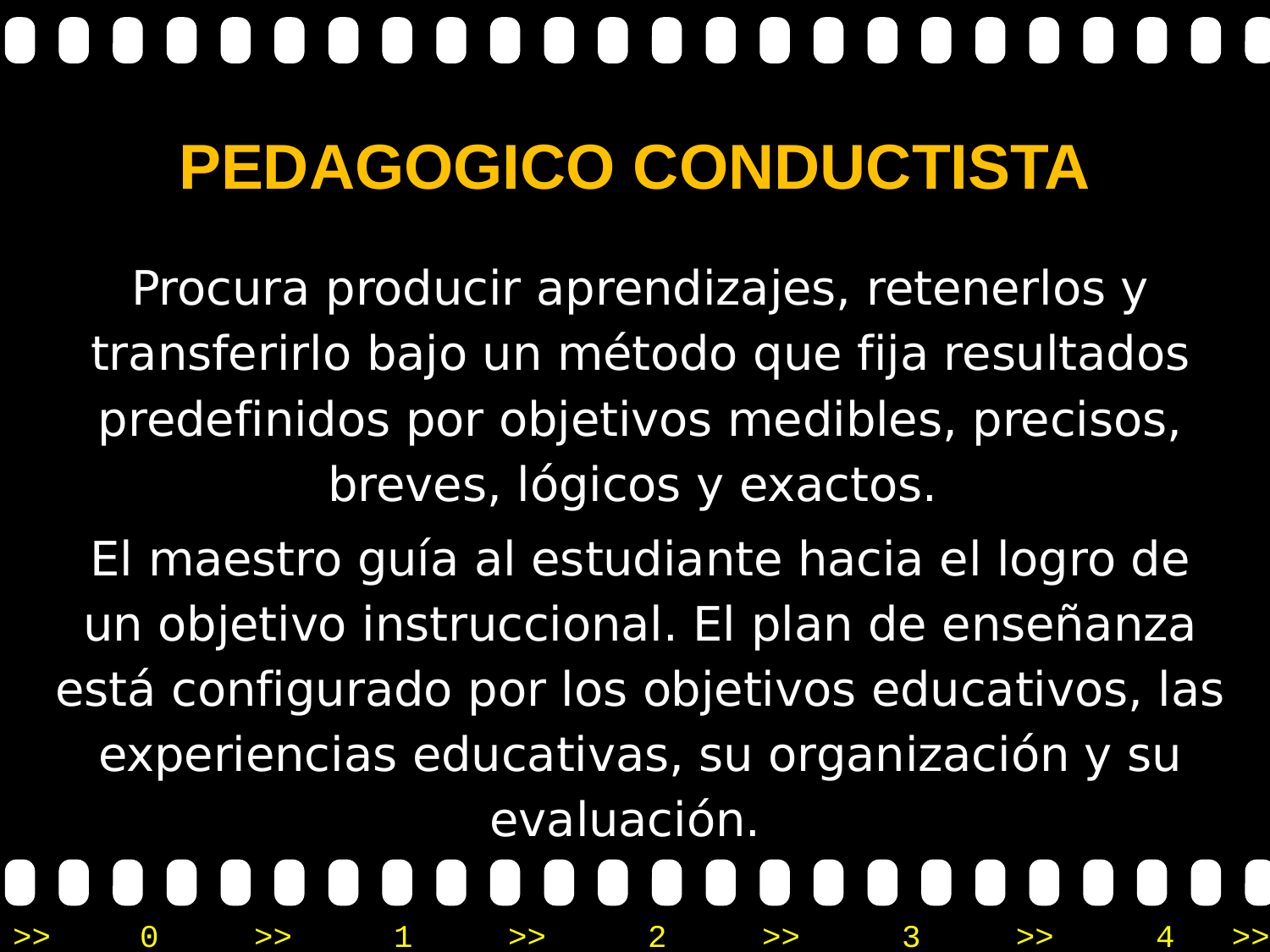

# PEDAGOGICO CONDUCTISTA
Procura producir aprendizajes, retenerlos y transferirlo bajo un método que fija resultados predefinidos por objetivos medibles, precisos, breves, lógicos y exactos.
El maestro guía al estudiante hacia el logro de un objetivo instruccional. El plan de enseñanza está configurado por los objetivos educativos, las experiencias educativas, su organización y su evaluación.